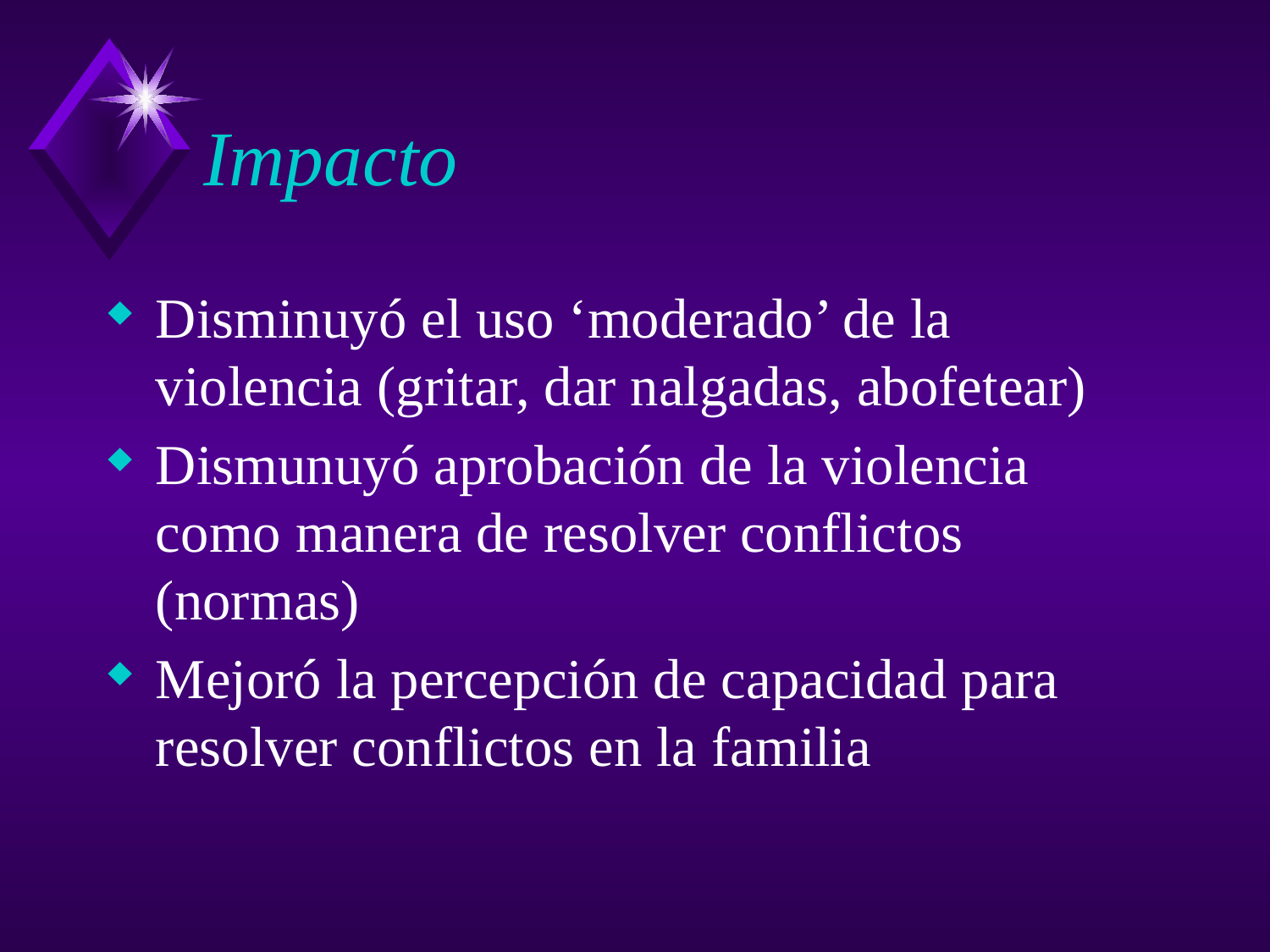

# Impacto
Disminuyó el uso ‘moderado’ de la violencia (gritar, dar nalgadas, abofetear)
Dismunuyó aprobación de la violencia como manera de resolver conflictos (normas)
Mejoró la percepción de capacidad para resolver conflictos en la familia